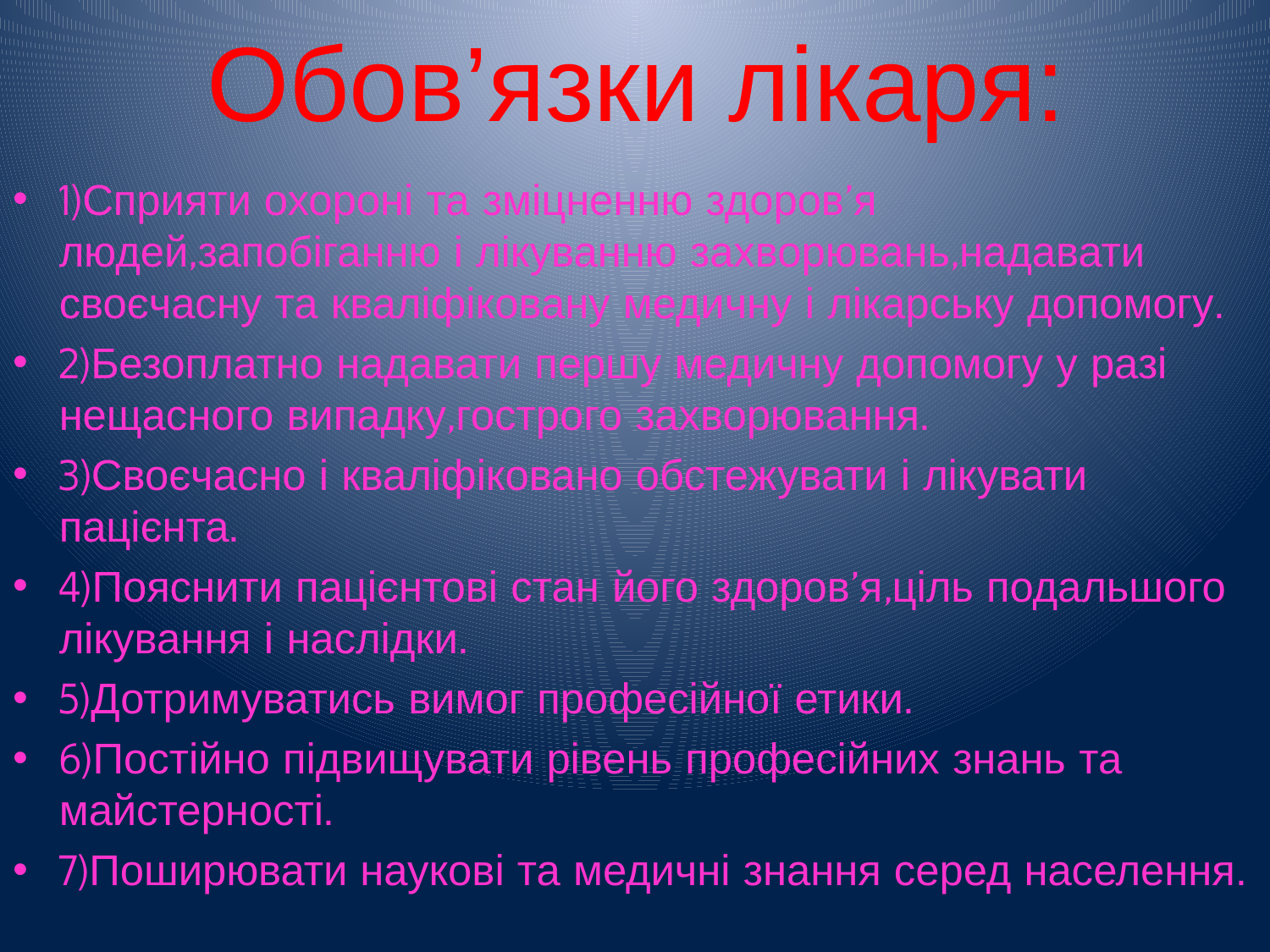

# Обов’язки лікаря:
1)Сприяти охороні та зміцненню здоров’я людей,запобіганню і лікуванню захворювань,надавати своєчасну та кваліфіковану медичну і лікарську допомогу.
2)Безоплатно надавати першу медичну допомогу у разі нещасного випадку,гострого захворювання.
3)Своєчасно і кваліфіковано обстежувати і лікувати пацієнта.
4)Пояснити пацієнтові стан його здоров’я,ціль подальшого лікування і наслідки.
5)Дотримуватись вимог професійної етики.
6)Постійно підвищувати рівень професійних знань та майстерності.
7)Поширювати наукові та медичні знання серед населення.